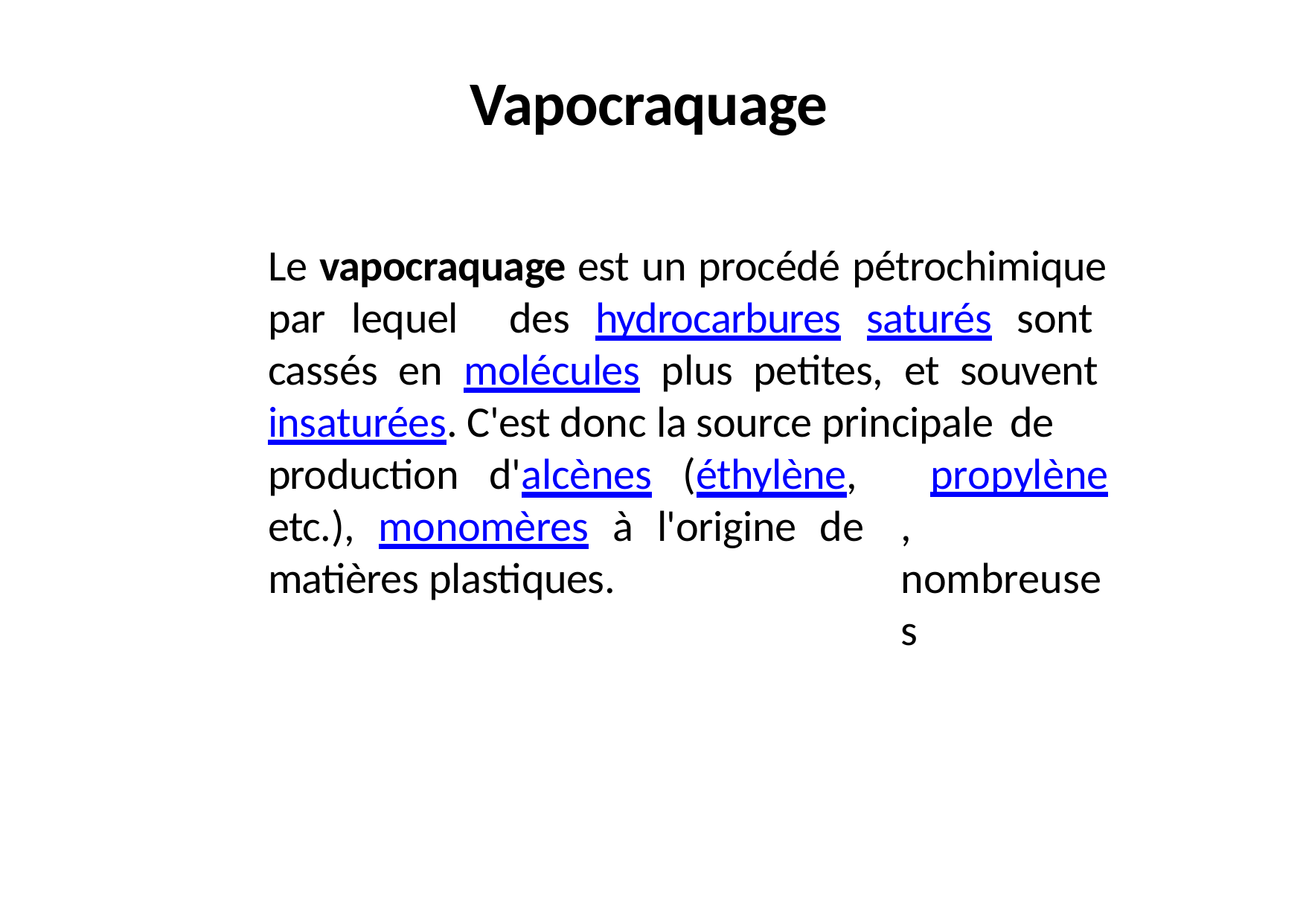

# Vapocraquage
Le vapocraquage est un procédé pétrochimique  par lequel  des hydrocarbures saturés sont  cassés en molécules plus petites, et souvent  insaturées. C'est donc la source principale de
production d'alcènes (éthylène,  etc.), monomères à l'origine de  matières plastiques.
propylène,  nombreuses